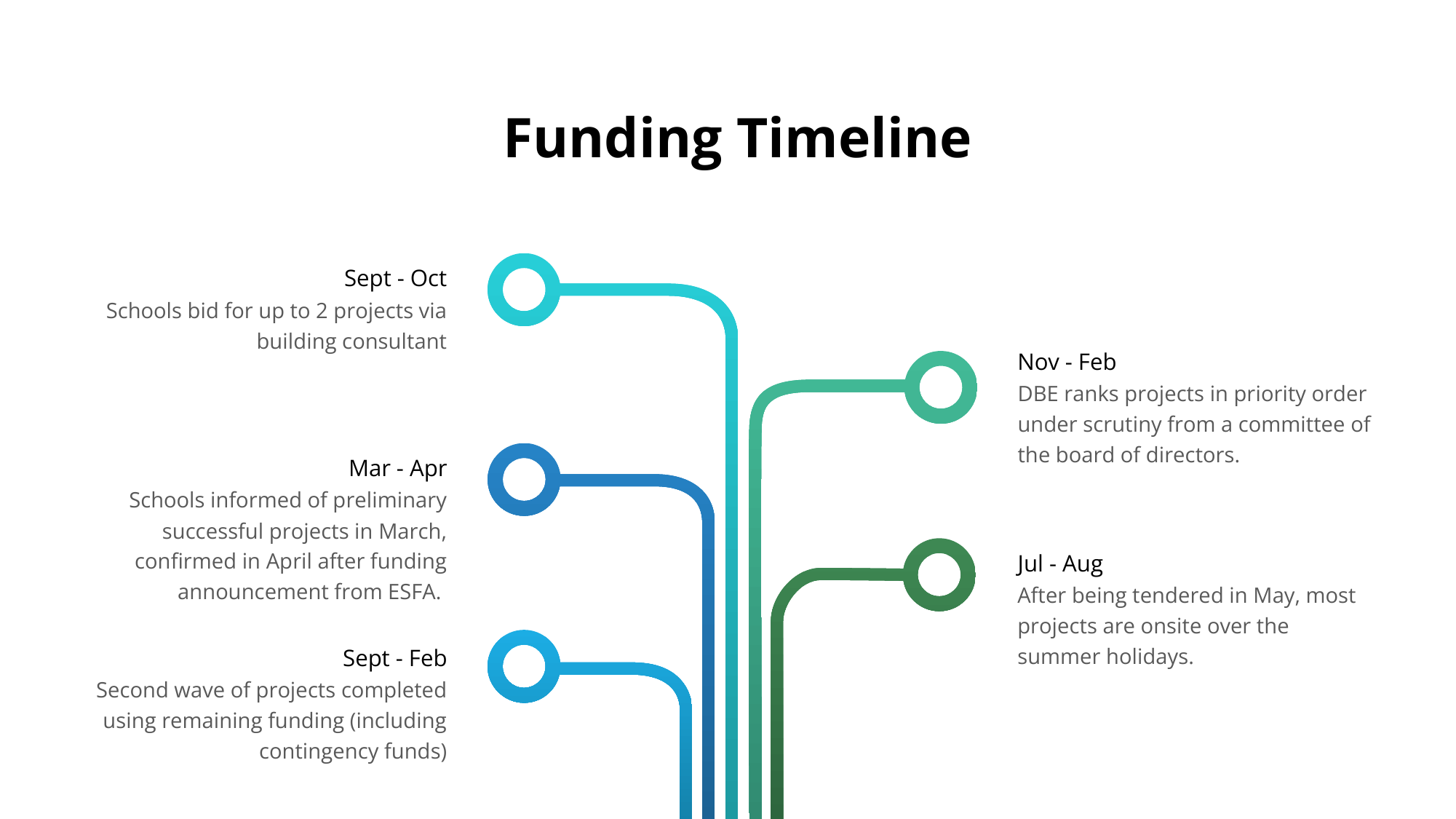

Funding Timeline
Sept - Oct
Schools bid for up to 2 projects via building consultant

Nov - Feb
DBE ranks projects in priority order under scrutiny from a committee of the board of directors.
Mar - Apr
Schools informed of preliminary successful projects in March, confirmed in April after funding announcement from ESFA.
Jul - Aug
After being tendered in May, most projects are onsite over the summer holidays.
Sept - Feb
Second wave of projects completed using remaining funding (including contingency funds)